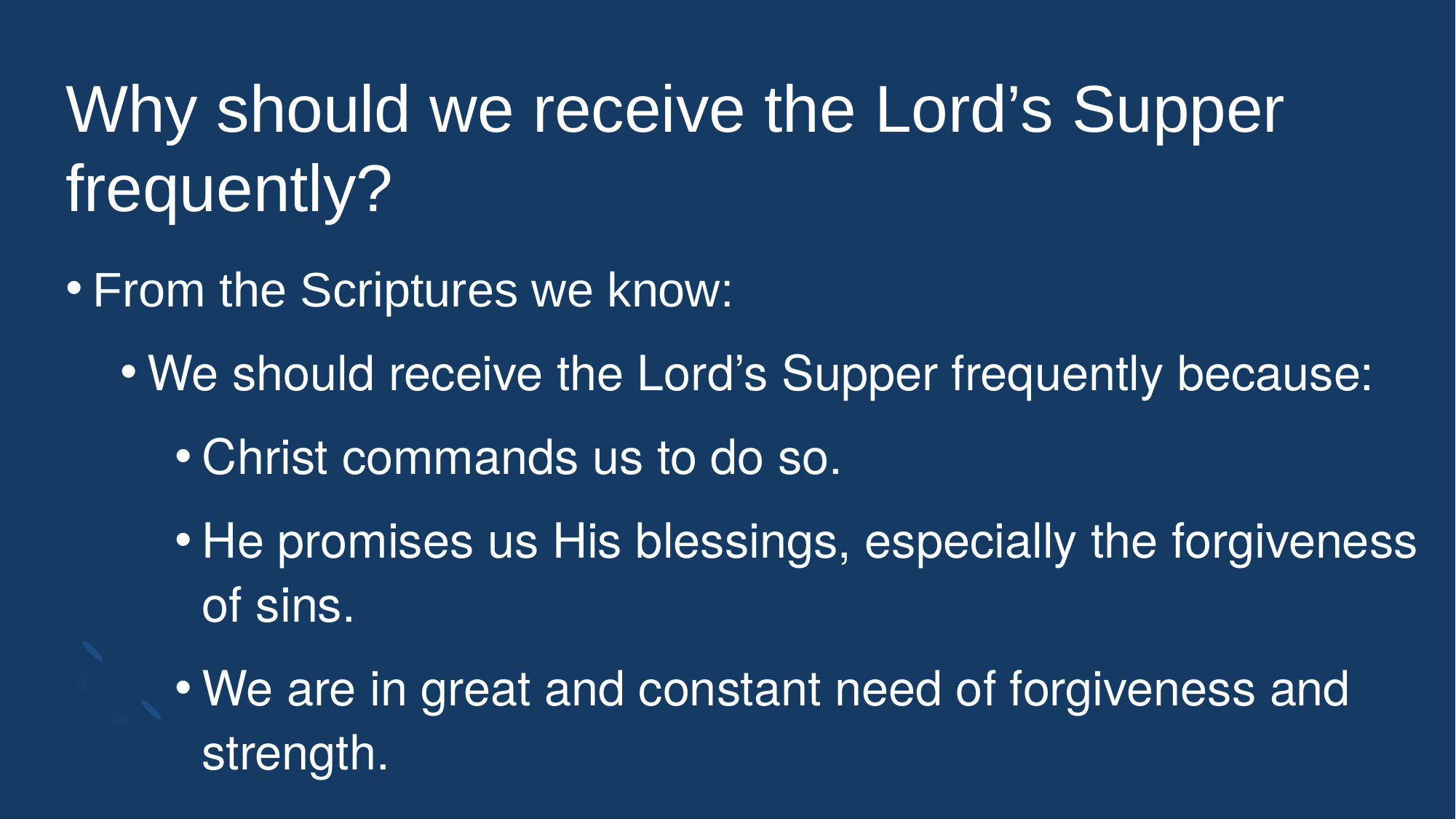

# Why should we receive the Lord’s Supper frequently?
From the Scriptures we know:
We should receive the Lord’s Supper frequently because:
Christ commands us to do so.
He promises us His blessings, especially the forgiveness of sins.
We are in great and constant need of forgiveness and strength.